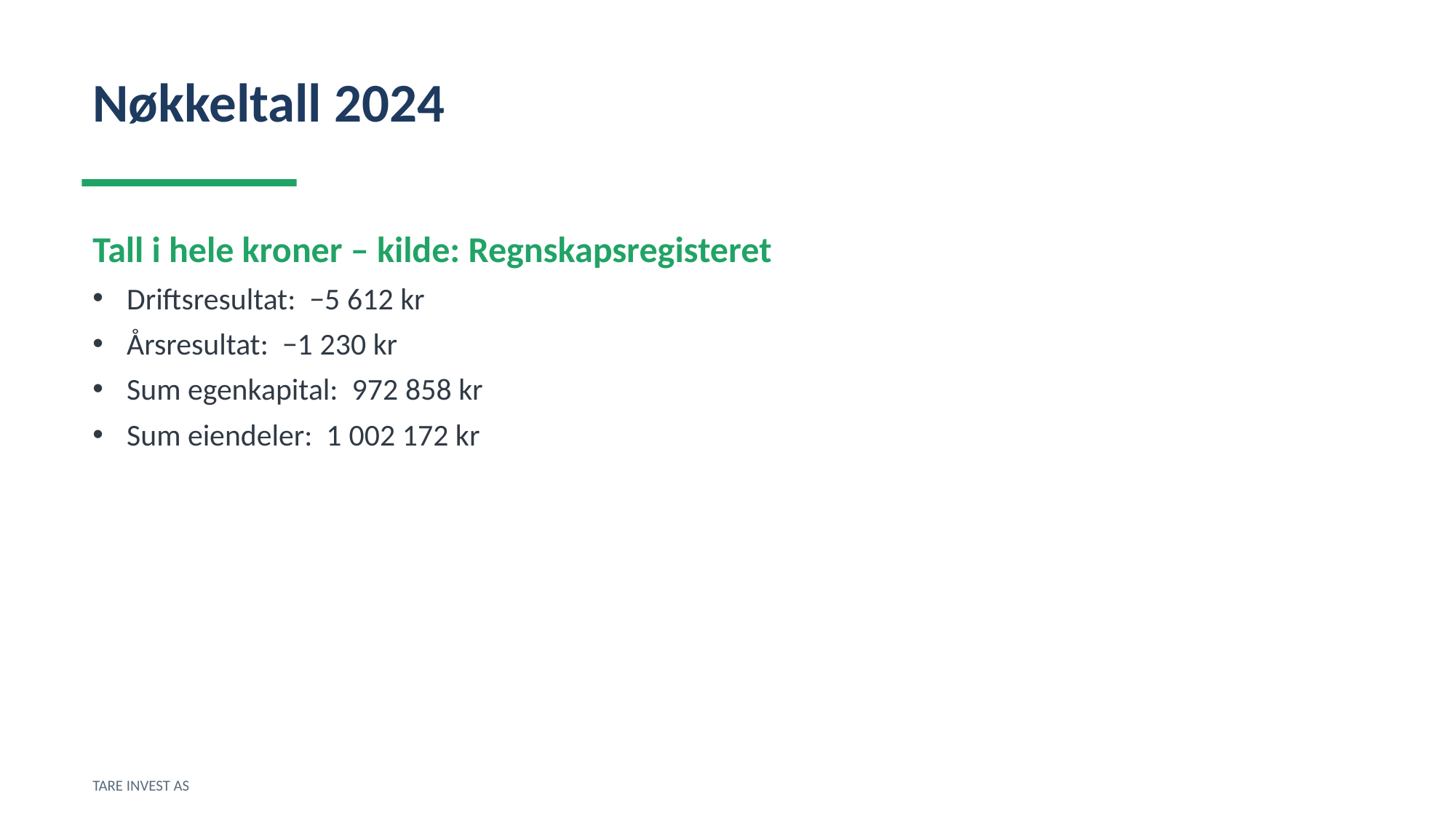

Nøkkeltall 2024

Tall i hele kroner – kilde: Regnskapsregisteret
Driftsresultat:  −5 612 kr
Årsresultat:  −1 230 kr
Sum egenkapital:  972 858 kr
Sum eiendeler:  1 002 172 kr
TARE INVEST AS